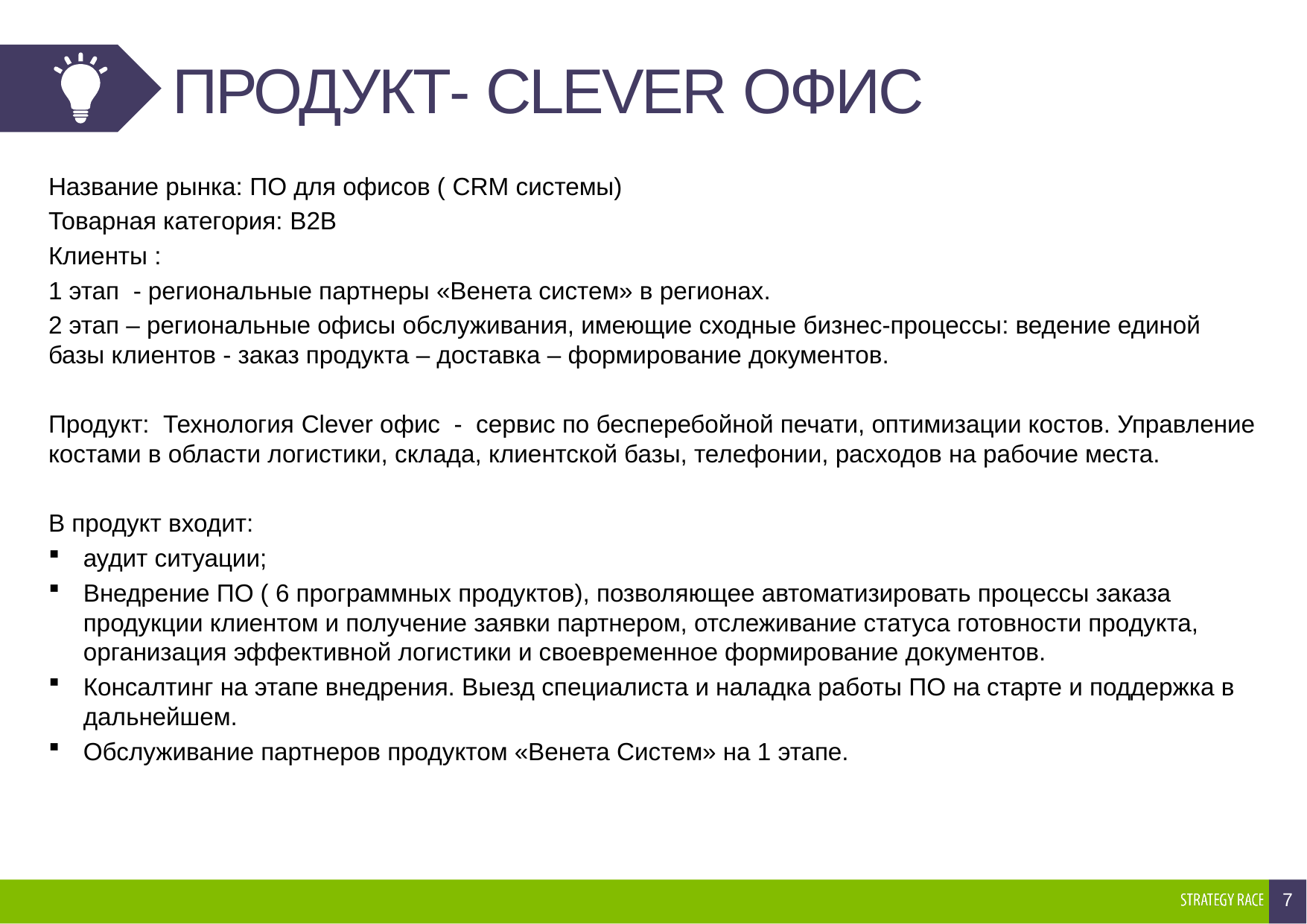

# ПРОДУКТ- CLEVER ОФИС
Название рынка: ПО для офисов ( CRM системы)
Товарная категория: B2B
Клиенты :
1 этап  - региональные партнеры «Венета систем» в регионах.
2 этап – региональные офисы обслуживания, имеющие сходные бизнес-процессы: ведение единой базы клиентов - заказ продукта – доставка – формирование документов.

Продукт:  Технология Clever офис  -  сервис по бесперебойной печати, оптимизации костов. Управление костами в области логистики, склада, клиентской базы, телефонии, расходов на рабочие места.

В продукт входит:
аудит ситуации;
Внедрение ПО ( 6 программных продуктов), позволяющее автоматизировать процессы заказа продукции клиентом и получение заявки партнером, отслеживание статуса готовности продукта, организация эффективной логистики и своевременное формирование документов.
Консалтинг на этапе внедрения. Выезд специалиста и наладка работы ПО на старте и поддержка в дальнейшем.
Обслуживание партнеров продуктом «Венета Систем» на 1 этапе.

7